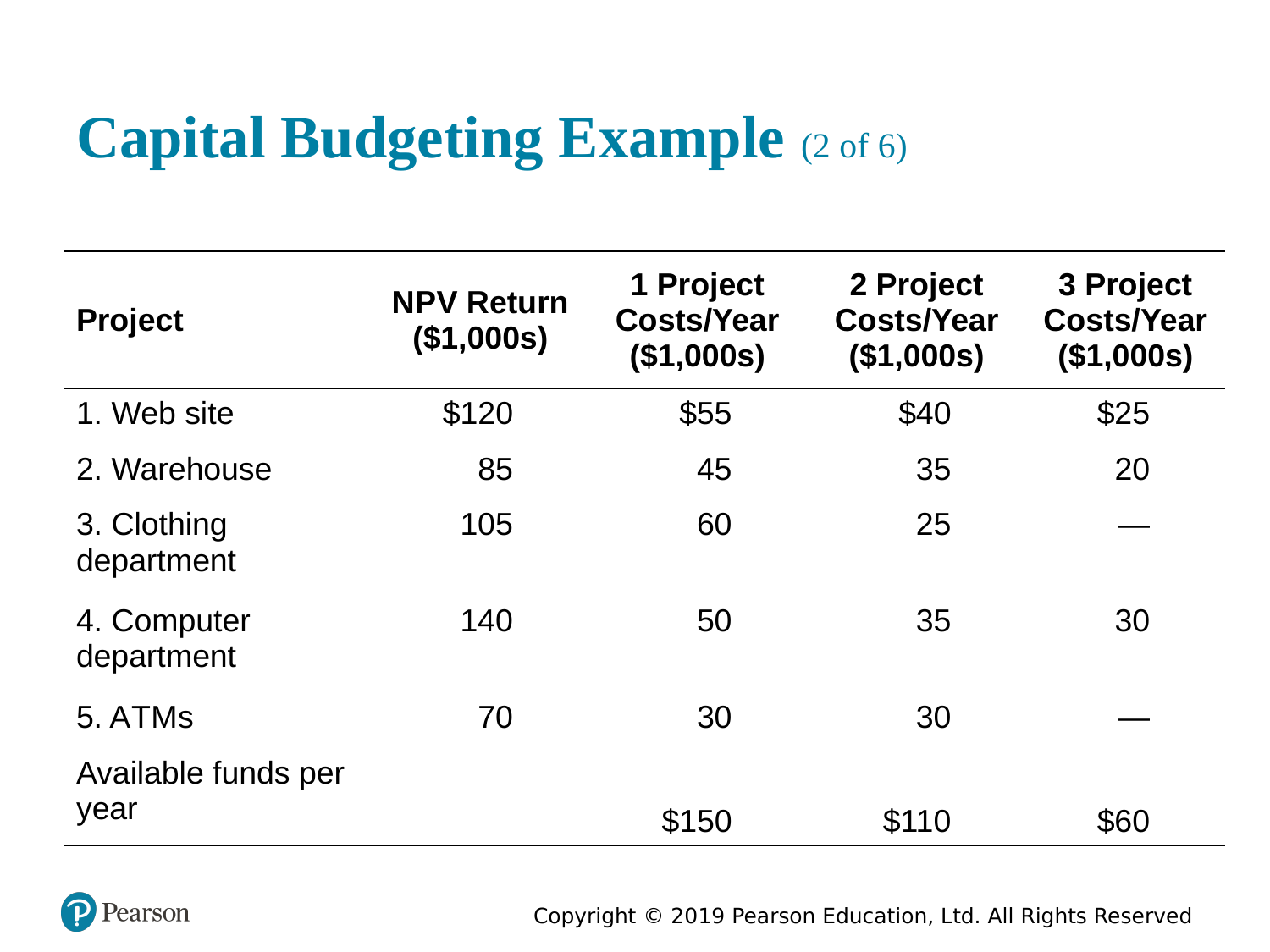

# Capital Budgeting Example (2 of 6)
| Project | N P V Return ($1,000s) | 1 Project Costs/Year ($1,000s) | 2 Project Costs/Year ($1,000s) | 3 Project Costs/Year ($1,000s) |
| --- | --- | --- | --- | --- |
| 1. Web site | $120 | $55 | $40 | $25 |
| 2. Warehouse | 85 | 45 | 35 | 20 |
| 3. Clothing department | 105 | 60 | 25 | — |
| 4. Computer department | 140 | 50 | 35 | 30 |
| 5. A T M s | 70 | 30 | 30 | — |
| Available funds per year | Blank | $150 | $110 | $60 |